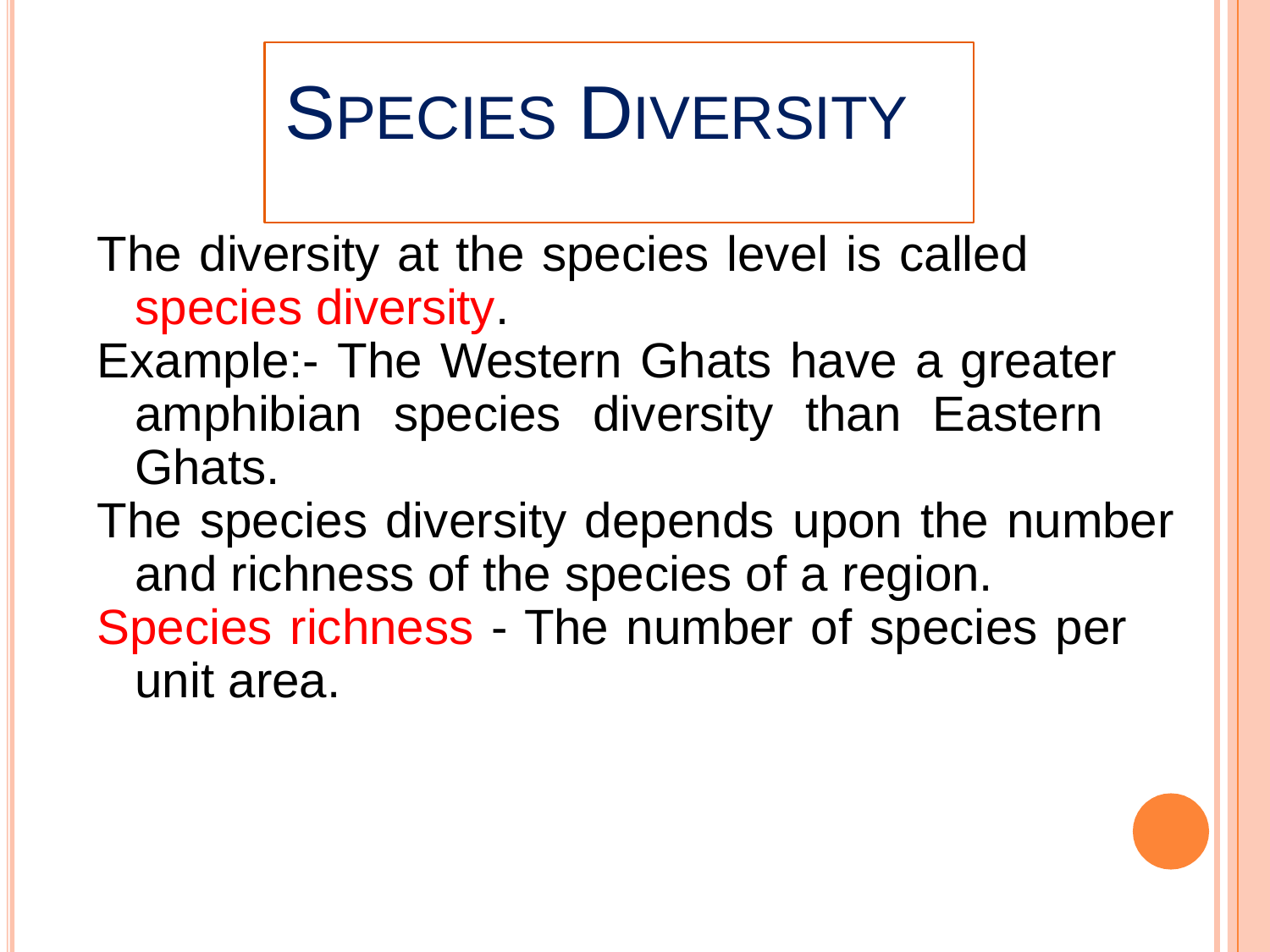

# SPECIES DIVERSITY
The diversity at the species level is called  species diversity.
Example:- The Western Ghats have a greater  amphibian species diversity than Eastern  Ghats.
The species diversity depends upon the number  and richness of the species of a region.
Species richness - The number of species per  unit area.